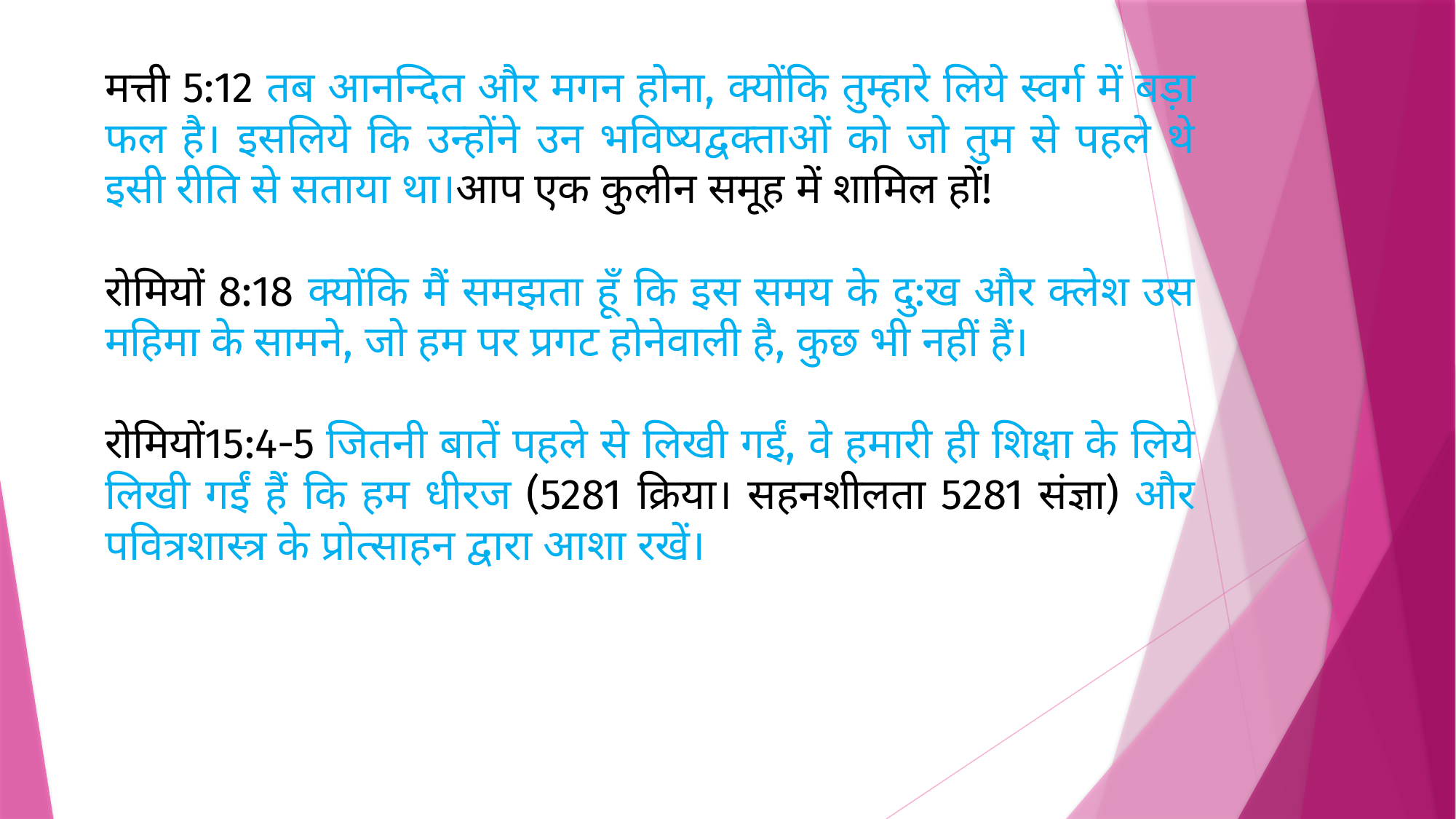

मत्ती 5:12 तब आनन्दित और मगन होना, क्योंकि तुम्हारे लिये स्वर्ग में बड़ा फल है। इसलिये कि उन्होंने उन भविष्यद्वक्‍ताओं को जो तुम से पहले थे इसी रीति से सताया था।आप एक कुलीन समूह में शामिल हों!

रोमियों 8:18 क्योंकि मैं समझता हूँ कि इस समय के दु:ख और क्लेश उस महिमा के सामने, जो हम पर प्रगट होनेवाली है, कुछ भी नहीं हैं।

रोमियों15:4-5 जितनी बातें पहले से लिखी गईं, वे हमारी ही शिक्षा के लिये लिखी गईं हैं कि हम धीरज (5281 क्रिया। सहनशीलता 5281 संज्ञा) और पवित्रशास्त्र के प्रोत्साहन द्वारा आशा रखें।